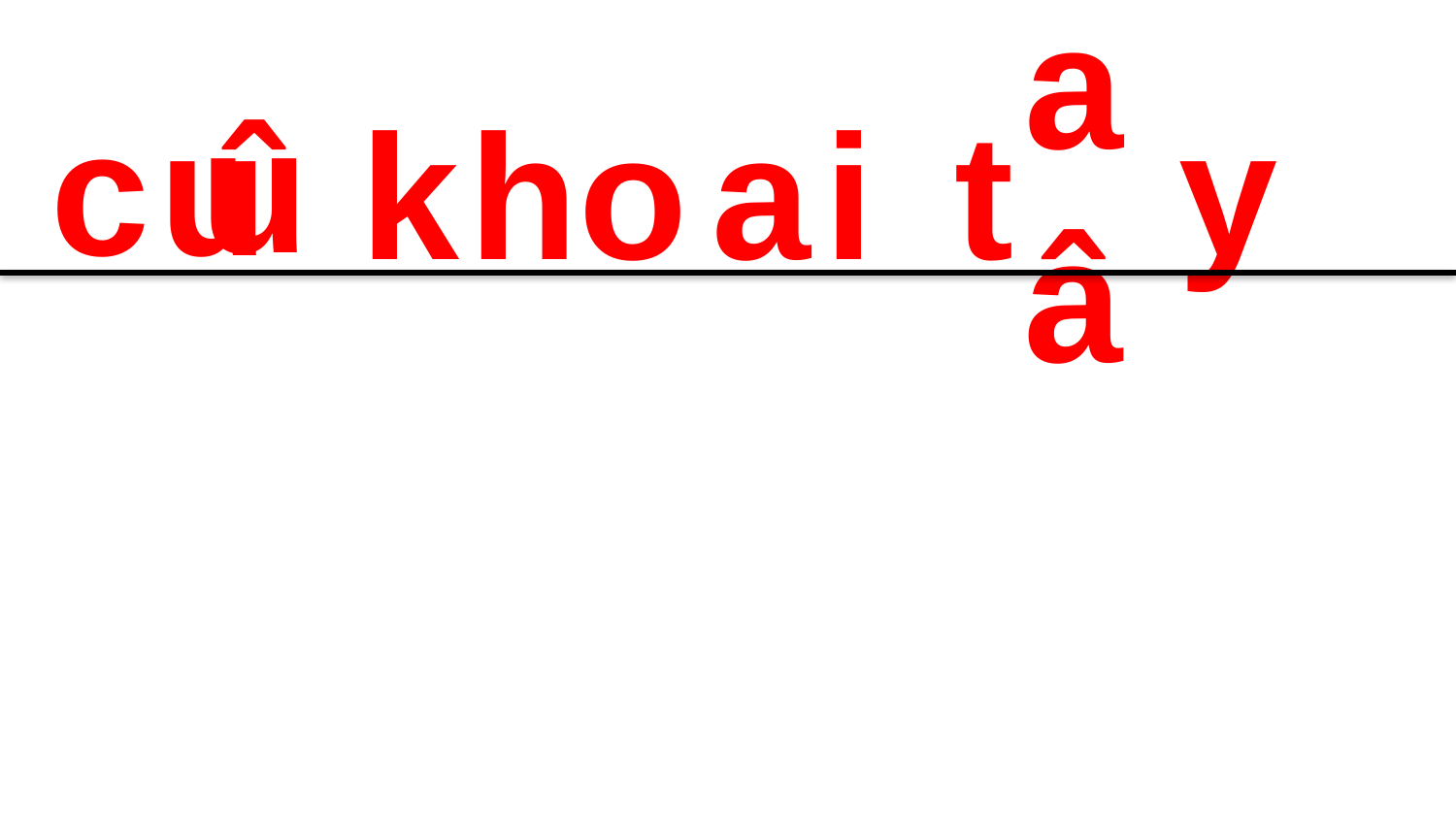

û
c
u
aâ
y
k
h
o
a
i
t